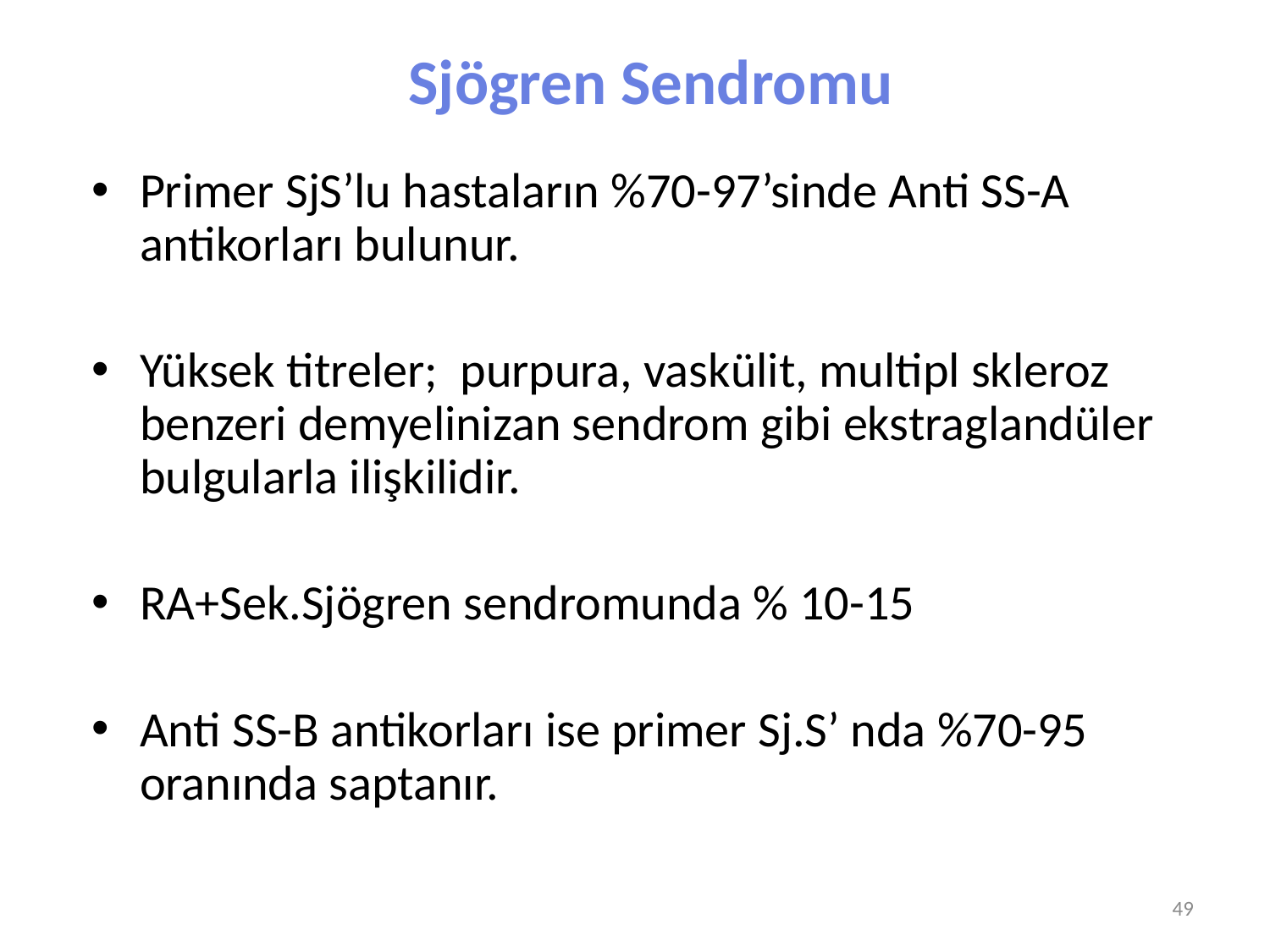

# Sjögren Sendromu
Primer SjS’lu hastaların %70-97’sinde Anti SS-A antikorları bulunur.

Yüksek titreler;  purpura, vaskülit, multipl skleroz benzeri demyelinizan sendrom gibi ekstraglandüler bulgularla ilişkilidir.

RA+Sek.Sjögren sendromunda % 10-15

Anti SS-B antikorları ise primer Sj.S’ nda %70-95 oranında saptanır.
49